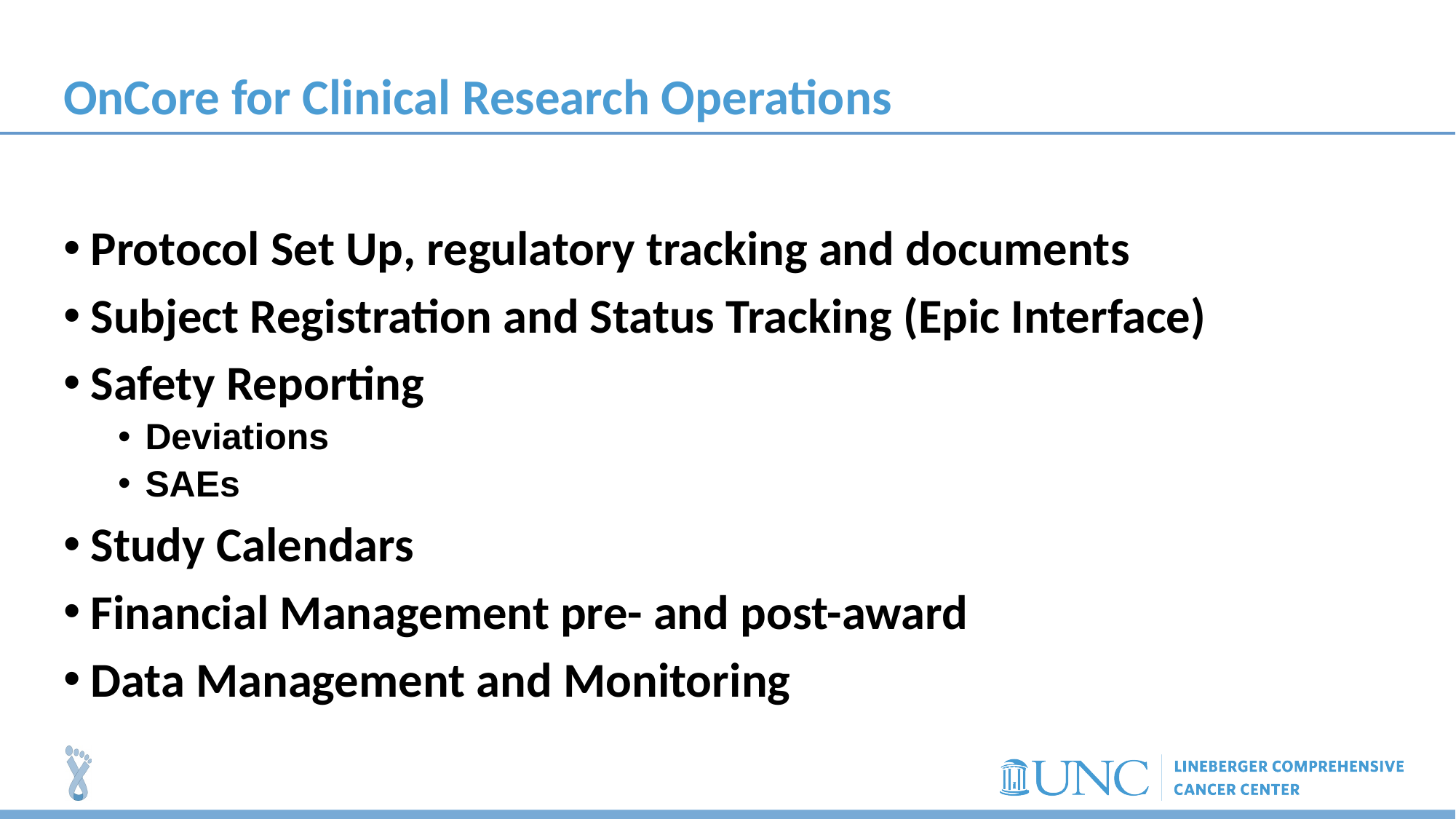

# OnCore for Clinical Research Operations
Protocol Set Up, regulatory tracking and documents
Subject Registration and Status Tracking (Epic Interface)
Safety Reporting
Deviations
SAEs
Study Calendars
Financial Management pre- and post-award
Data Management and Monitoring